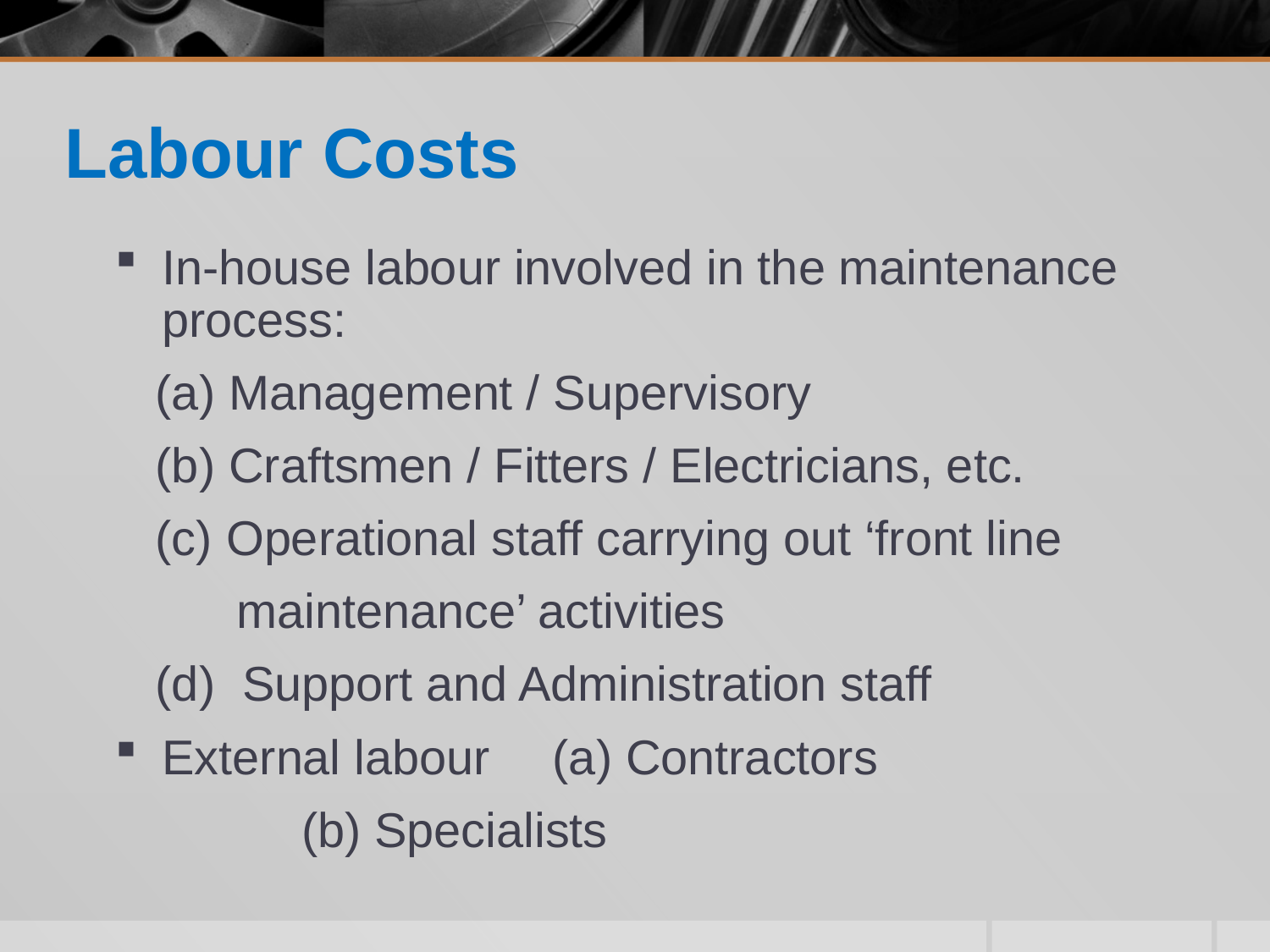

# Labour Costs
In-house labour involved in the maintenance process:
   (a) Management / Supervisory
   (b) Craftsmen / Fitters / Electricians, etc.
   (c) Operational staff carrying out ‘front line
         maintenance’ activities
   (d)  Support and Administration staff
External labour   	 (a) Contractors
    				 (b) Specialists